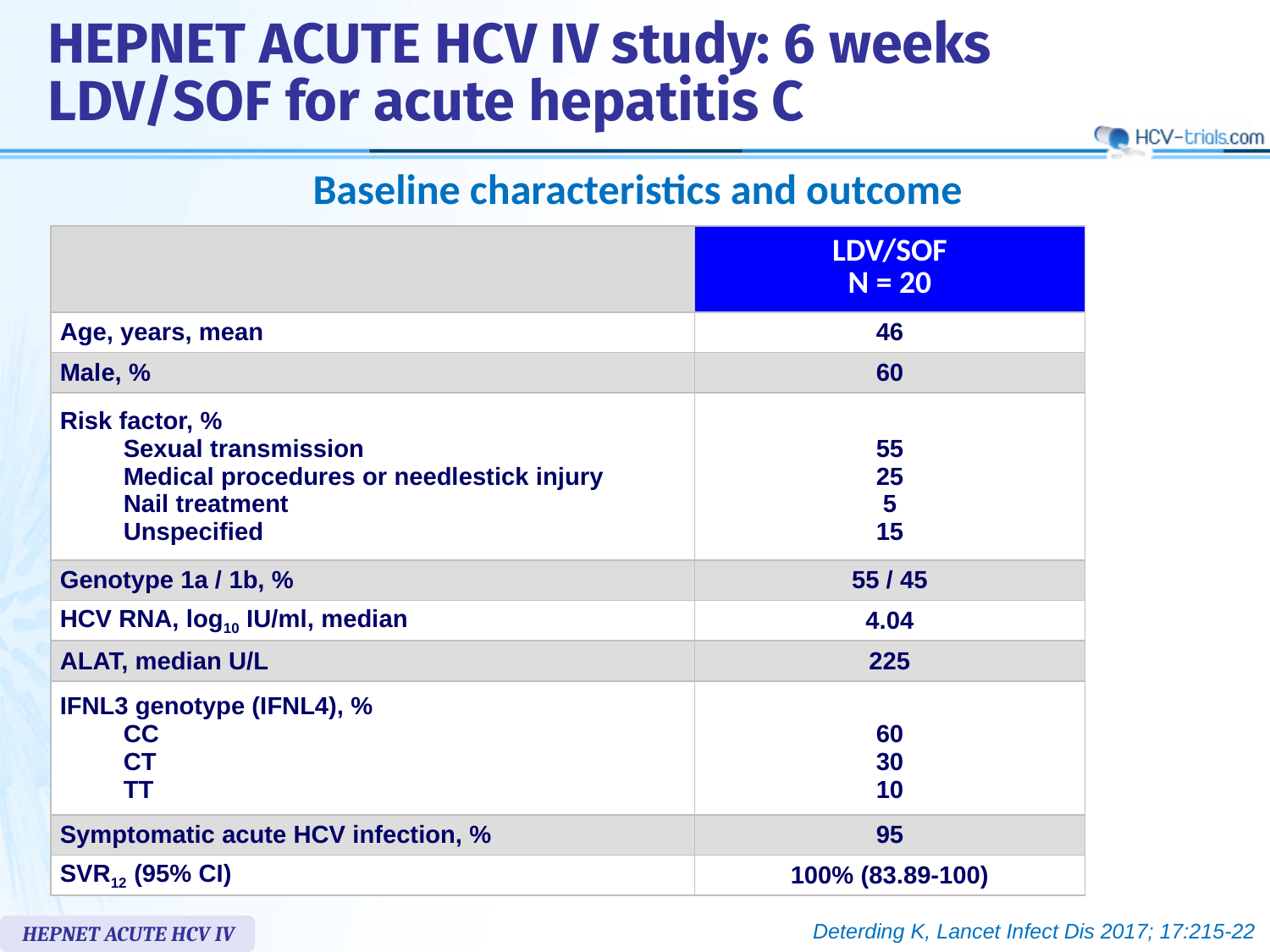

HEPNET ACUTE HCV IV study: 6 weeks LDV/SOF for acute hepatitis C
Baseline characteristics and outcome
|  | LDV/SOF N = 20 |
| --- | --- |
| Age, years, mean | 46 |
| Male, % | 60 |
| Risk factor, % Sexual transmission Medical procedures or needlestick injury Nail treatment Unspecified | 55 25 5 15 |
| Genotype 1a / 1b, % | 55 / 45 |
| HCV RNA, log10 IU/ml, median | 4.04 |
| ALAT, median U/L | 225 |
| IFNL3 genotype (IFNL4), % CC CT TT | 60 30 10 |
| Symptomatic acute HCV infection, % | 95 |
| SVR12 (95% CI) | 100% (83.89-100) |
Deterding K, Lancet Infect Dis 2017; 17:215-22
HEPNET ACUTE HCV IV